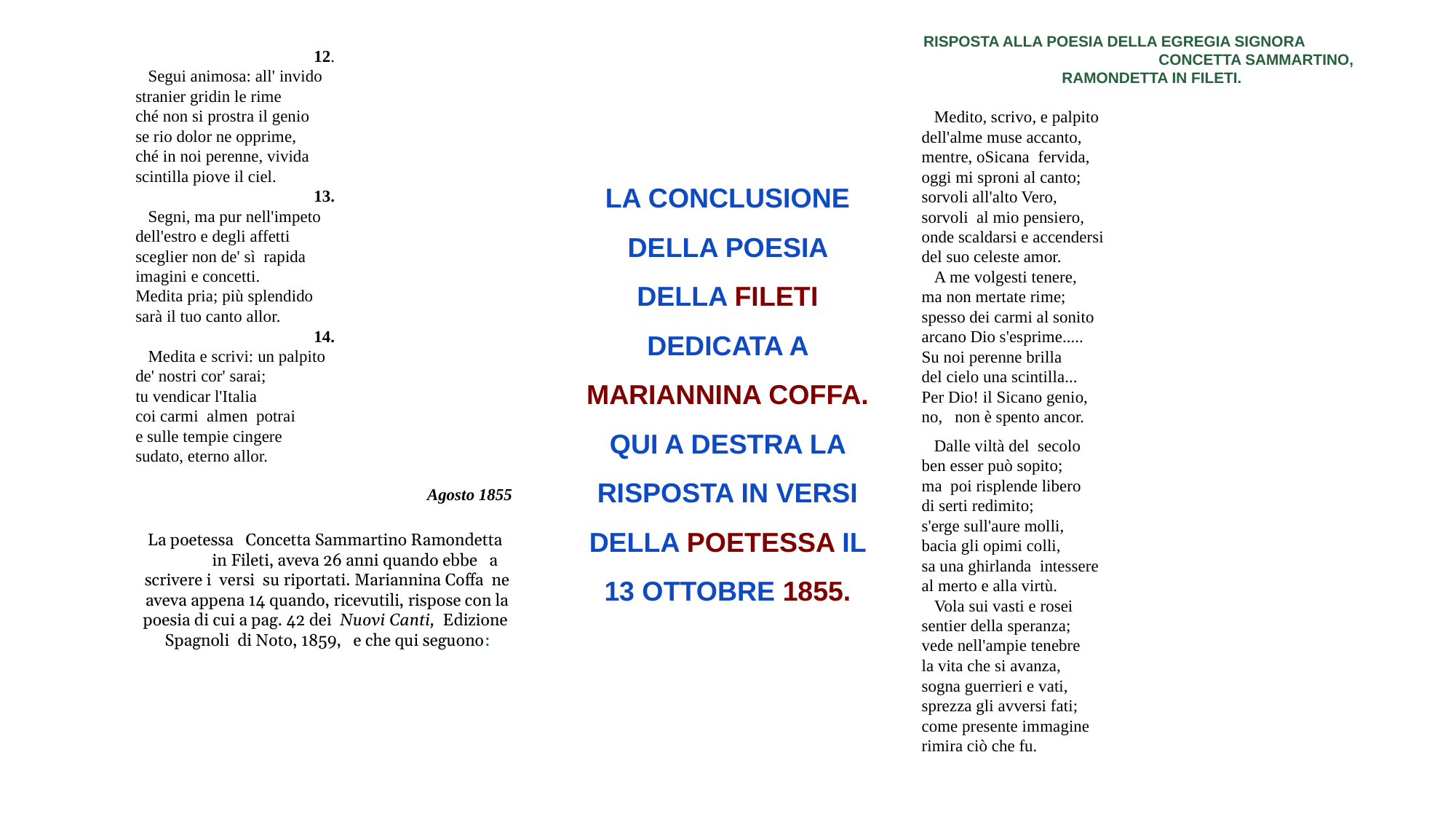

RISPOSTA ALLA POESIA DELLA EGREGIA SIGNORA                                                                     CONCETTA SAMMARTINO, RAMONDETTA IN FILETI.

   Medito, scrivo, e palpito
dell'alme muse accanto,
mentre, oSicana  fervida,
oggi mi sproni al canto;
sorvoli all'alto Vero,
sorvoli  al mio pensiero,
onde scaldarsi e accendersi
del suo celeste amor.
   A me volgesti tenere,
ma non mertate rime;
spesso dei carmi al sonito
arcano Dio s'esprime.....
Su noi perenne brilla
del cielo una scintilla...
Per Dio! il Sicano genio,
no,   non è spento ancor.

   Dalle viltà del  secolo
ben esser può sopito;
ma  poi risplende libero
di serti redimito;
s'erge sull'aure molli,
bacia gli opimi colli,
sa una ghirlanda  intessere
al merto e alla virtù.
   Vola sui vasti e rosei
sentier della speranza;
vede nell'ampie tenebre
la vita che si avanza,
sogna guerrieri e vati,
sprezza gli avversi fati;
come presente immagine
rimira ciò che fu.

12.
   Segui animosa: all' invido
stranier gridin le rime
ché non si prostra il genio
se rio dolor ne opprime,
ché in noi perenne, vivida
scintilla piove il ciel.
13.
   Segni, ma pur nell'impeto
dell'estro e degli affetti
sceglier non de' sì  rapida
imagini e concetti.
Medita pria; più splendido
sarà il tuo canto allor.
14.
   Medita e scrivi: un palpito
de' nostri cor' sarai;
tu vendicar l'Italia
coi carmi  almen  potrai
e sulle tempie cingere
sudato, eterno allor.
                                                                           Agosto 1855

   La poetessa   Concetta Sammartino Ramondetta                   in Fileti, aveva 26 anni quando ebbe   a scrivere i  versi  su riportati. Mariannina Coffa  ne aveva appena 14 quando, ricevutili, rispose con la poesia di cui a pag. 42 dei  Nuovi Canti,  Edizione  Spagnoli  di Noto, 1859,   e che qui seguono:

LA CONCLUSIONE DELLA POESIA DELLA FILETI DEDICATA A MARIANNINA COFFA. QUI A DESTRA LA RISPOSTA IN VERSI DELLA POETESSA IL 13 OTTOBRE 1855.